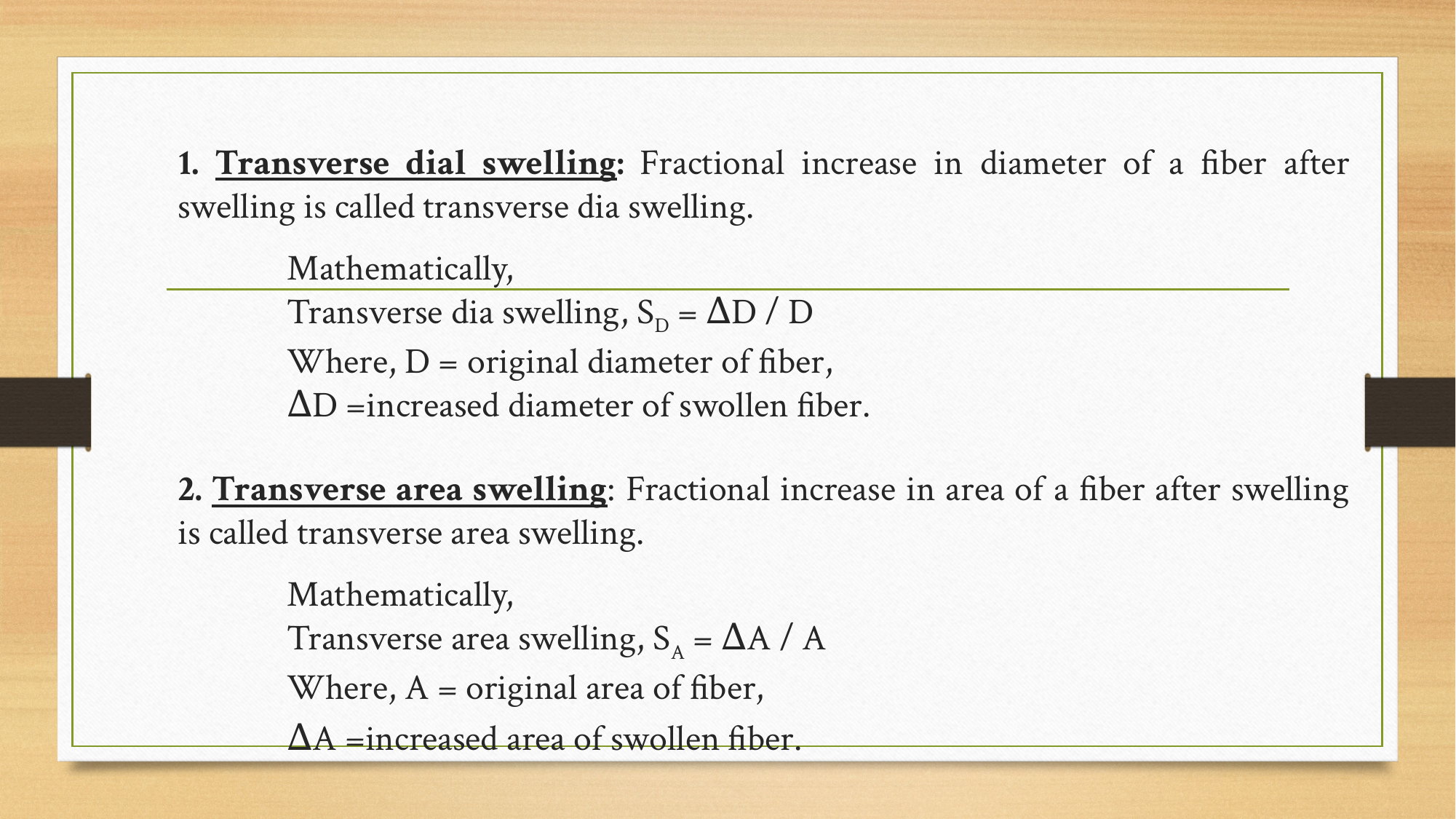

1. Transverse dial swelling: Fractional increase in diameter of a fiber after swelling is called transverse dia swelling.

	Mathematically,
	Transverse dia swelling, SD = ∆D / D
	Where, D = original diameter of fiber,
	∆D =increased diameter of swollen fiber.

2. Transverse area swelling: Fractional increase in area of a fiber after swelling is called transverse area swelling.

	Mathematically,
	Transverse area swelling, SA = ∆A / A
	Where, A = original area of fiber,
	∆A =increased area of swollen fiber.